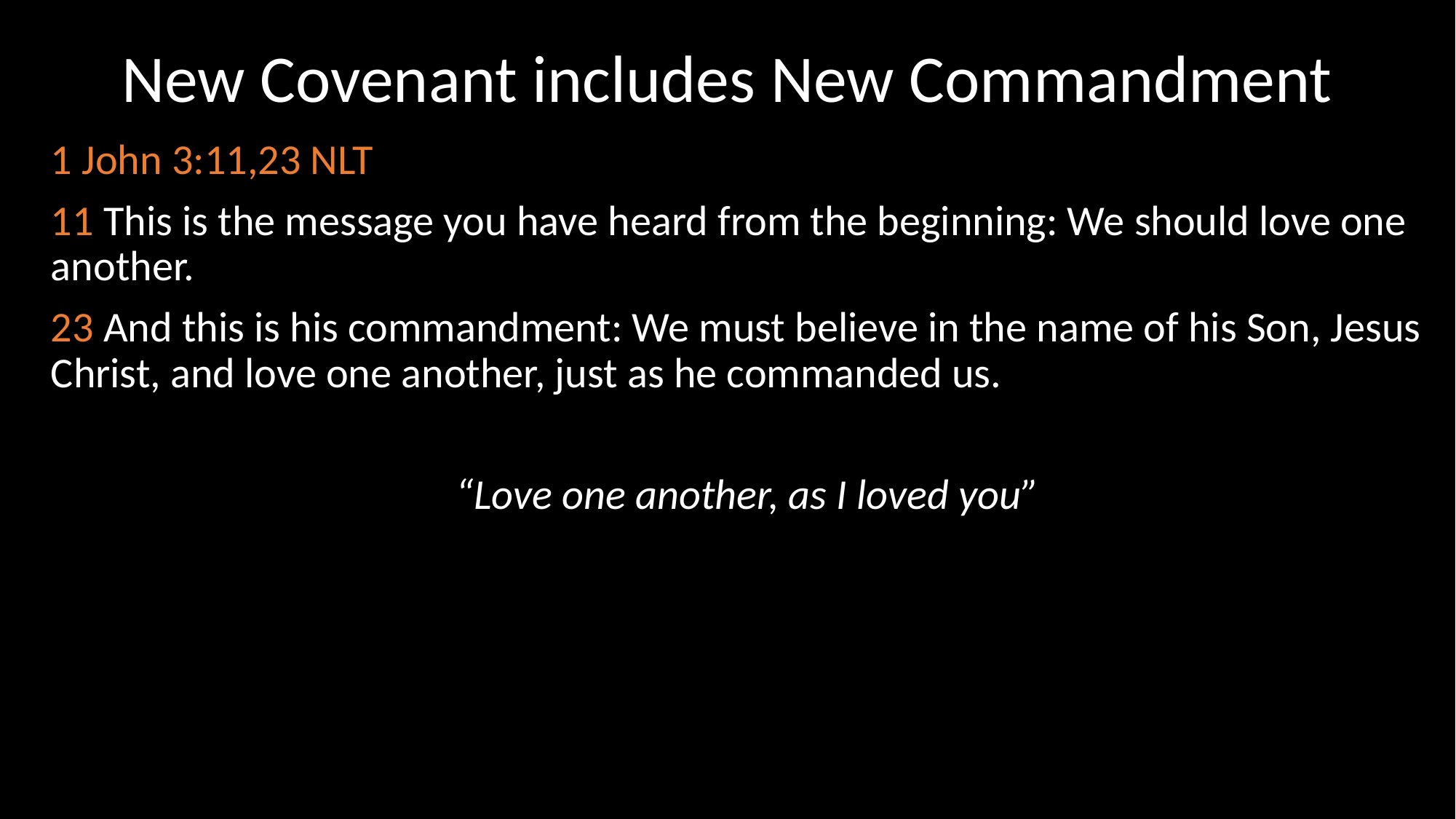

# New Covenant includes New Commandment
1 John 3:11,23 NLT
11 This is the message you have heard from the beginning: We should love one another.
23 And this is his commandment: We must believe in the name of his Son, Jesus Christ, and love one another, just as he commanded us.

“Love one another, as I loved you”